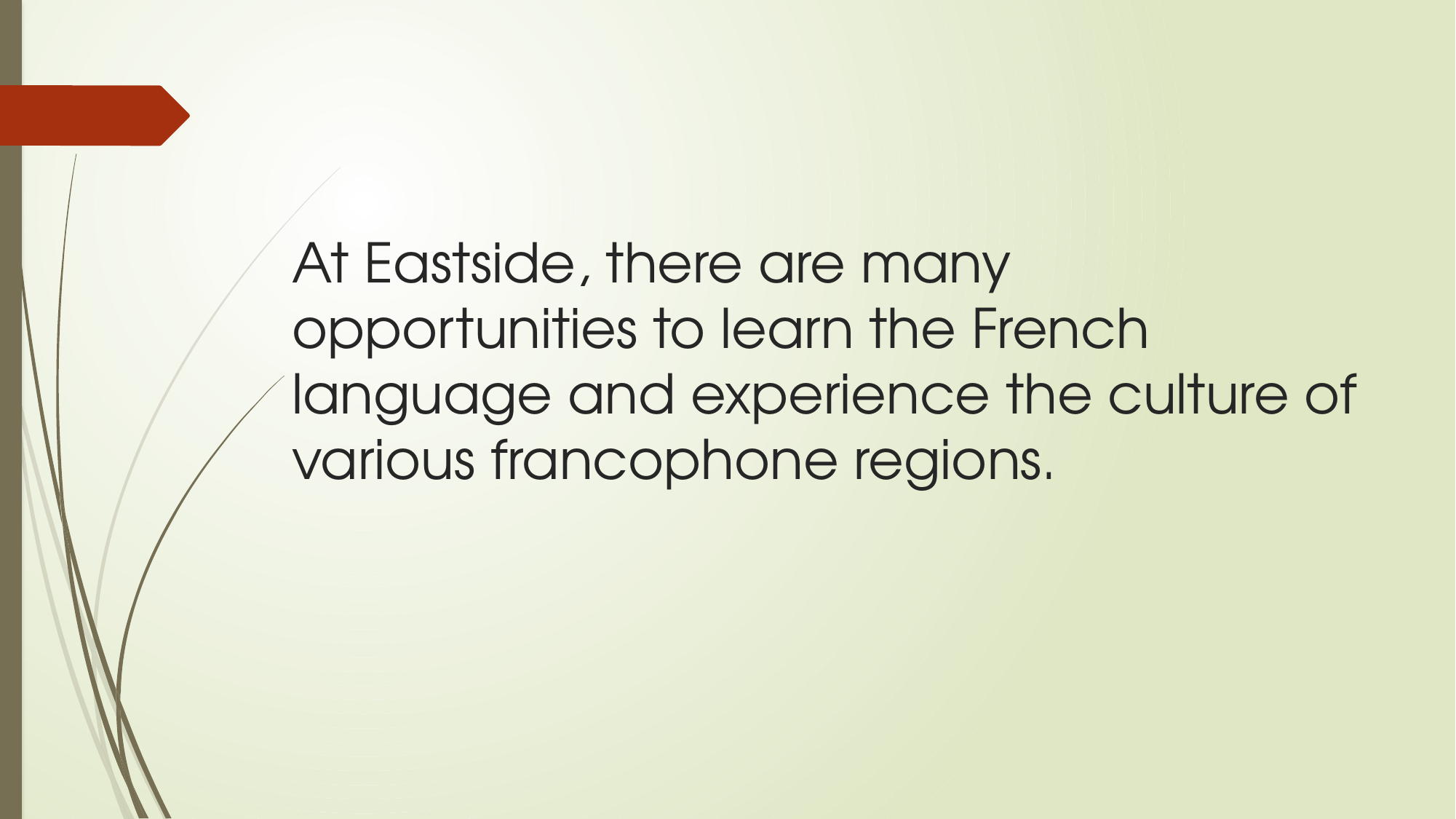

# At Eastside, there are many opportunities to learn the French language and experience the culture of various francophone regions.